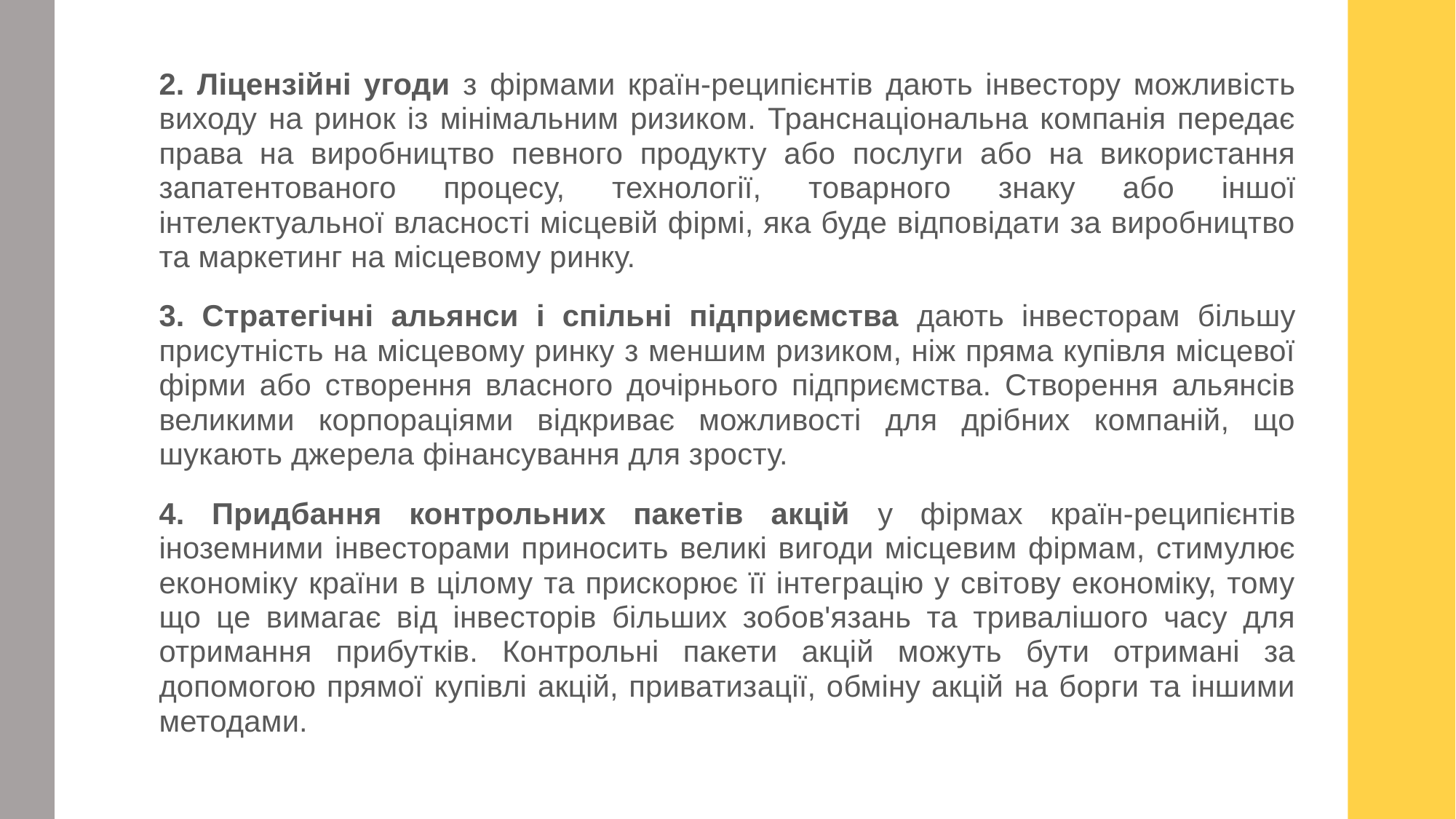

2. Ліцензійні угоди з фірмами країн-реципієнтів дають інвестору можливість виходу на ринок із мінімальним ризиком. Транснаціональна компанія передає права на виробництво певного продукту або послуги або на використання запатентованого процесу, технології, товарного знаку або іншої інтелектуальної власності місцевій фірмі, яка буде відповідати за виробництво та маркетинг на місцевому ринку.
3. Стратегічні альянси і спільні підприємства дають інвесторам більшу присутність на місцевому ринку з меншим ризиком, ніж пряма купівля місцевої фірми або створення власного дочірнього підприємства. Створення альянсів великими корпораціями відкриває можливості для дрібних компаній, що шукають джерела фінансування для зросту.
4. Придбання контрольних пакетів акцій у фірмах країн-реципієнтів іноземними інвесторами приносить великі вигоди місцевим фірмам, стимулює економіку країни в цілому та прискорює її інтеграцію у світову економіку, тому що це вимагає від інвесторів більших зобов'язань та тривалішого часу для отримання прибутків. Контрольні пакети акцій можуть бути отримані за допомогою прямої купівлі акцій, приватизації, обміну акцій на борги та іншими методами.